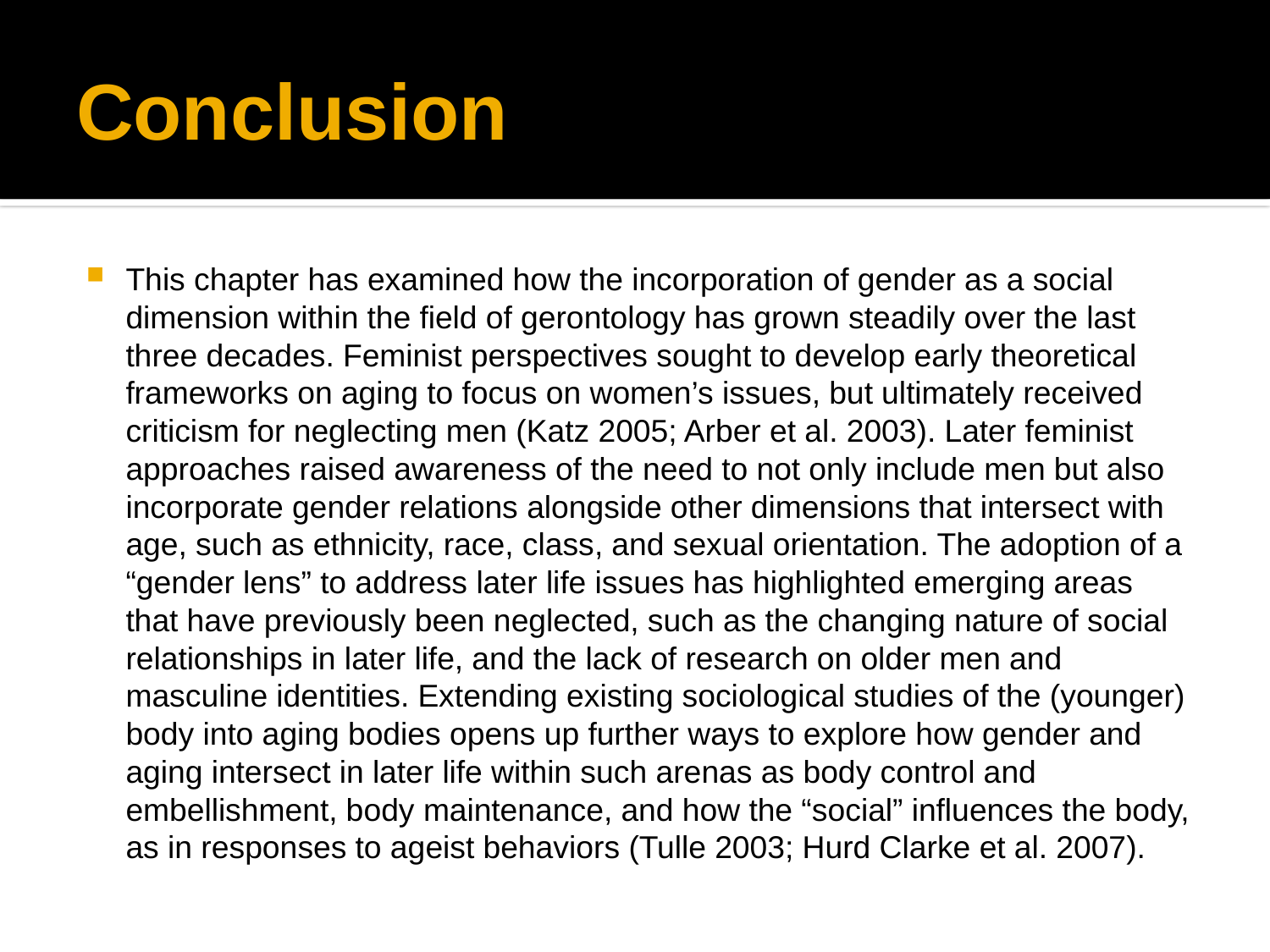

# Conclusion
This chapter has examined how the incorporation of gender as a social dimension within the field of gerontology has grown steadily over the last three decades. Feminist perspectives sought to develop early theoretical frameworks on aging to focus on women’s issues, but ultimately received criticism for neglecting men (Katz 2005; Arber et al. 2003). Later feminist approaches raised awareness of the need to not only include men but also incorporate gender relations alongside other dimensions that intersect with age, such as ethnicity, race, class, and sexual orientation. The adoption of a “gender lens” to address later life issues has highlighted emerging areas that have previously been neglected, such as the changing nature of social relationships in later life, and the lack of research on older men and masculine identities. Extending existing sociological studies of the (younger) body into aging bodies opens up further ways to explore how gender and aging intersect in later life within such arenas as body control and embellishment, body maintenance, and how the “social” influences the body, as in responses to ageist behaviors (Tulle 2003; Hurd Clarke et al. 2007).